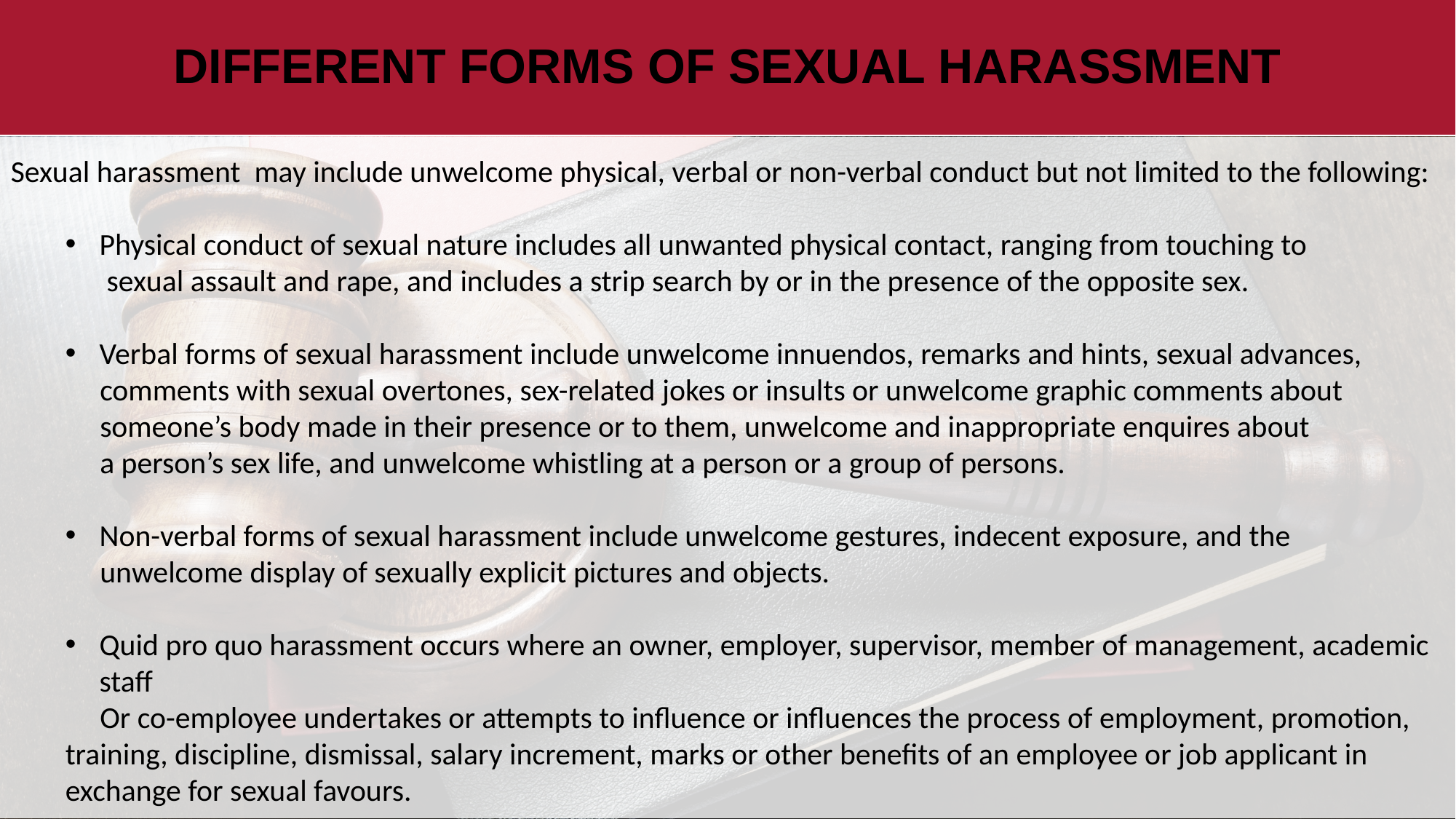

# DIFFERENT FORMS OF SEXUAL HARASSMENT
Sexual harassment  may include unwelcome physical, verbal or non-verbal conduct but not limited to the following:

Physical conduct of sexual nature includes all unwanted physical contact, ranging from touching to
      sexual assault and rape, and includes a strip search by or in the presence of the opposite sex.

Verbal forms of sexual harassment include unwelcome innuendos, remarks and hints, sexual advances,
     comments with sexual overtones, sex-related jokes or insults or unwelcome graphic comments about
     someone’s body made in their presence or to them, unwelcome and inappropriate enquires about
     a person’s sex life, and unwelcome whistling at a person or a group of persons.

Non-verbal forms of sexual harassment include unwelcome gestures, indecent exposure, and the
     unwelcome display of sexually explicit pictures and objects.

Quid pro quo harassment occurs where an owner, employer, supervisor, member of management, academic staff
     Or co-employee undertakes or attempts to influence or influences the process of employment, promotion, training, discipline, dismissal, salary increment, marks or other benefits of an employee or job applicant in exchange for sexual favours.